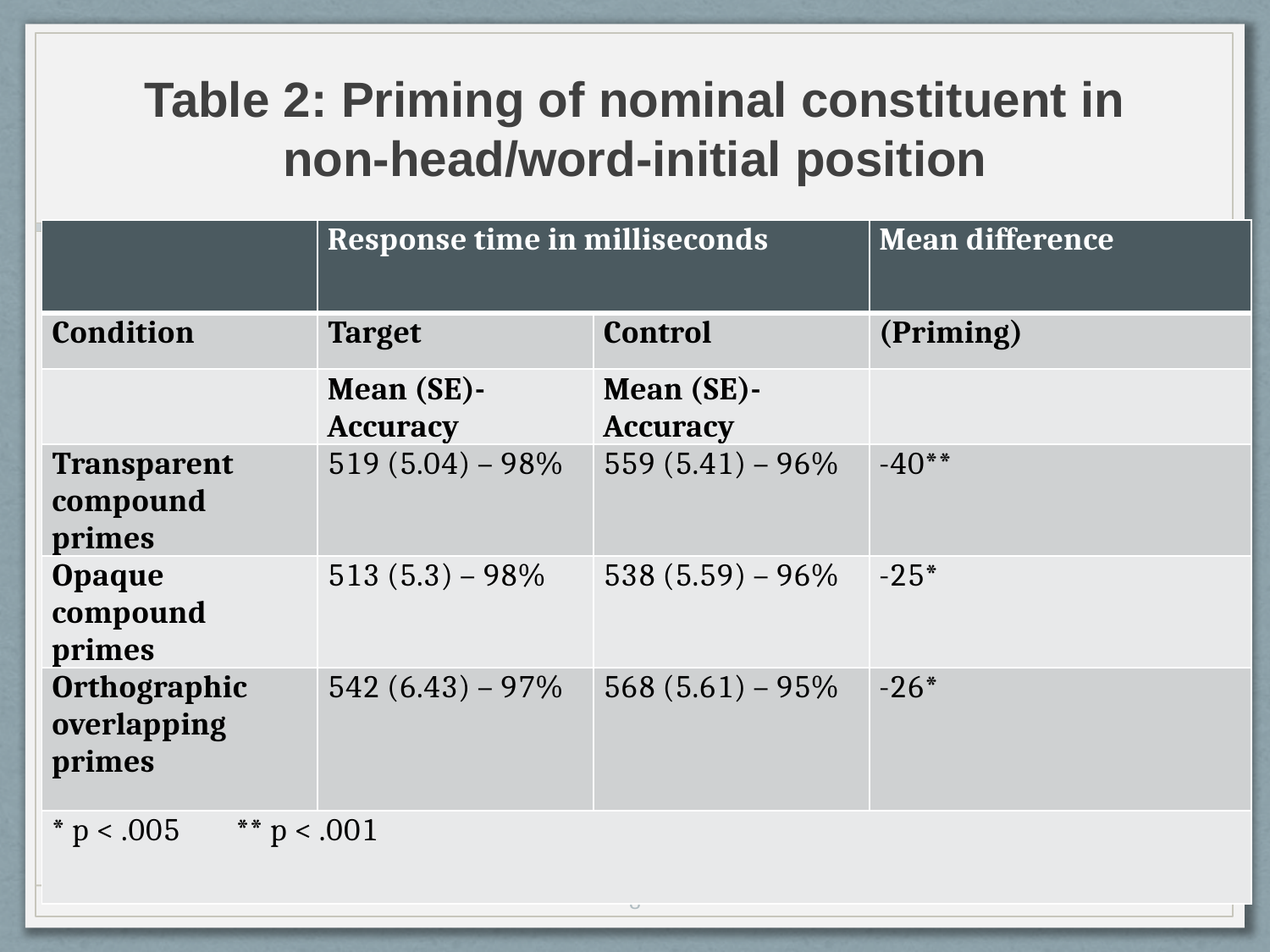

# Table 2: Priming of nominal constituent in non-head/word-initial position
|  | Response time in milliseconds |  | Mean difference |
| --- | --- | --- | --- |
| Condition | Target | Control | (Priming) |
|  | Mean (SE)-Accuracy | Mean (SE)-Accuracy |  |
| Transparent compound primes | 519 (5.04) – 98% | 559 (5.41) – 96% | -40\*\* |
| Opaque compound primes | 513 (5.3) – 98% | 538 (5.59) – 96% | -25\* |
| Orthographic overlapping primes | 542 (6.43) – 97% | 568 (5.61) – 95% | -26\* |
| \* p < .005 \*\* p < .001 |  |  |  |
8